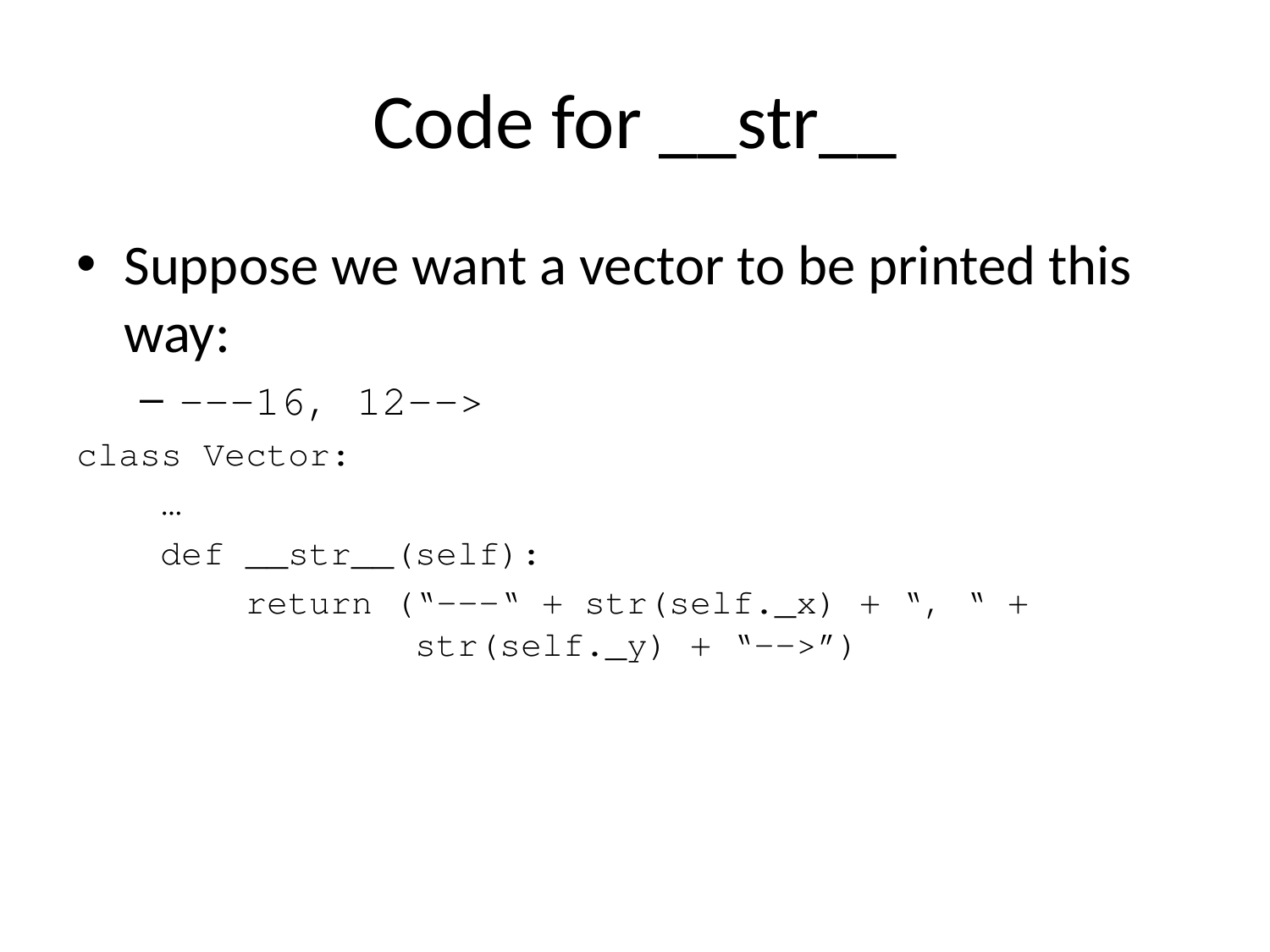

# Code for __str__
Suppose we want a vector to be printed this way:
---16, 12-->
class Vector:
    …
    def __str__(self):
        return (“---“ + str(self._x) + “, “ +
                str(self._y) + “-->”)